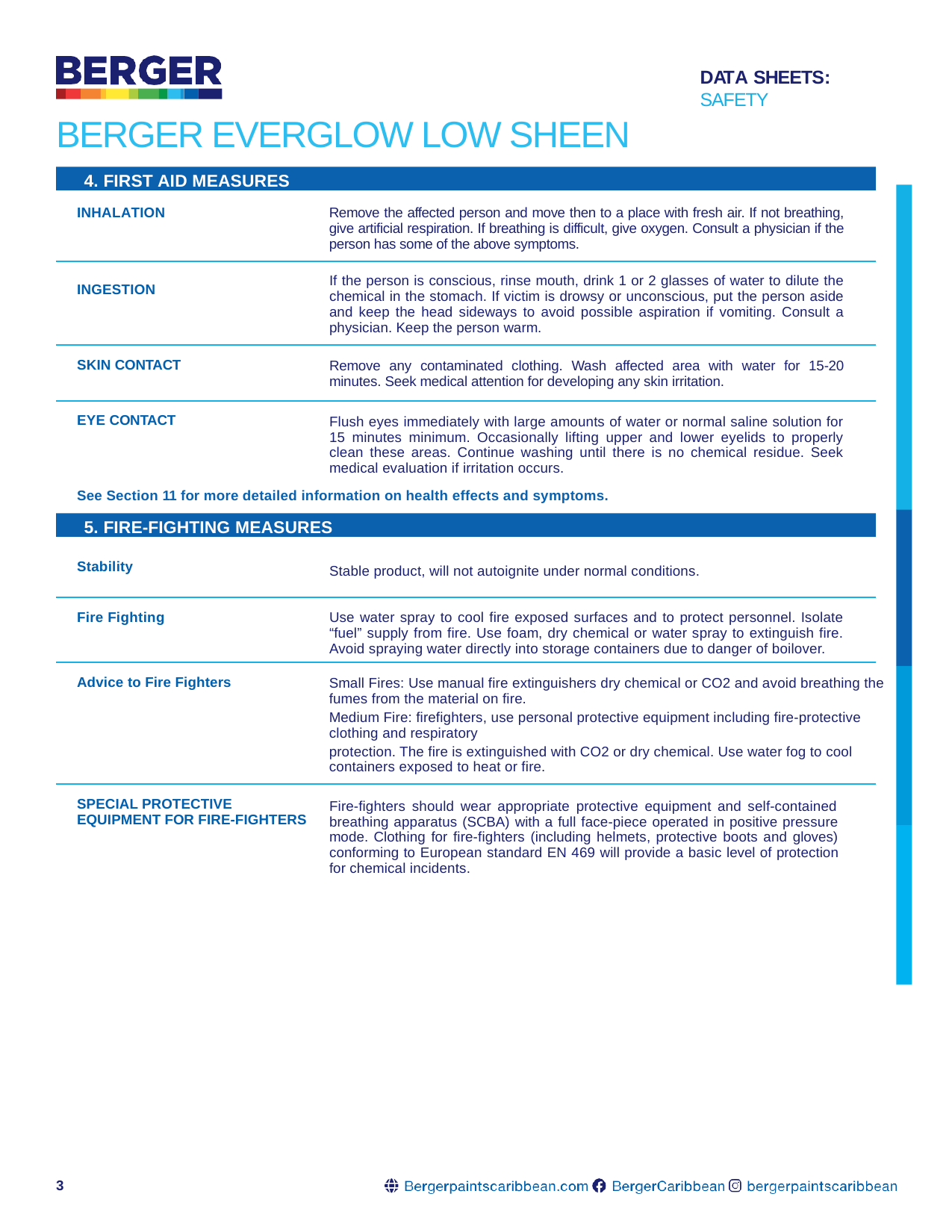

DATA SHEETS: SAFETY
# BERGER EVERGLOW LOW SHEEN
4. FIRST AID MEASURES

INHALATION
Remove the affected person and move then to a place with fresh air. If not breathing, give artificial respiration. If breathing is difficult, give oxygen. Consult a physician if the person has some of the above symptoms.

If the person is conscious, rinse mouth, drink 1 or 2 glasses of water to dilute the chemical in the stomach. If victim is drowsy or unconscious, put the person aside and keep the head sideways to avoid possible aspiration if vomiting. Consult a physician. Keep the person warm.
INGESTION

SKIN CONTACT
Remove any contaminated clothing. Wash affected area with water for 15-20 minutes. Seek medical attention for developing any skin irritation.

EYE CONTACT
Flush eyes immediately with large amounts of water or normal saline solution for 15 minutes minimum. Occasionally lifting upper and lower eyelids to properly clean these areas. Continue washing until there is no chemical residue. Seek medical evaluation if irritation occurs.
See Section 11 for more detailed information on health effects and symptoms.
5. FIRE-FIGHTING MEASURES
Stability
Stable product, will not autoignite under normal conditions.

Fire Fighting
Use water spray to cool fire exposed surfaces and to protect personnel. Isolate “fuel” supply from fire. Use foam, dry chemical or water spray to extinguish fire. Avoid spraying water directly into storage containers due to danger of boilover.

Advice to Fire Fighters
Small Fires: Use manual fire extinguishers dry chemical or CO2 and avoid breathing the fumes from the material on fire.
Medium Fire: firefighters, use personal protective equipment including fire-protective clothing and respiratory
protection. The fire is extinguished with CO2 or dry chemical. Use water fog to cool containers exposed to heat or fire.

SPECIAL PROTECTIVE  EQUIPMENT FOR FIRE-FIGHTERS
Fire-fighters should wear appropriate protective equipment and self-contained  breathing apparatus (SCBA) with a full face-piece operated in positive pressure  mode. Clothing for fire-fighters (including helmets, protective boots and gloves)  conforming to European standard EN 469 will provide a basic level of protection  for chemical incidents.
3